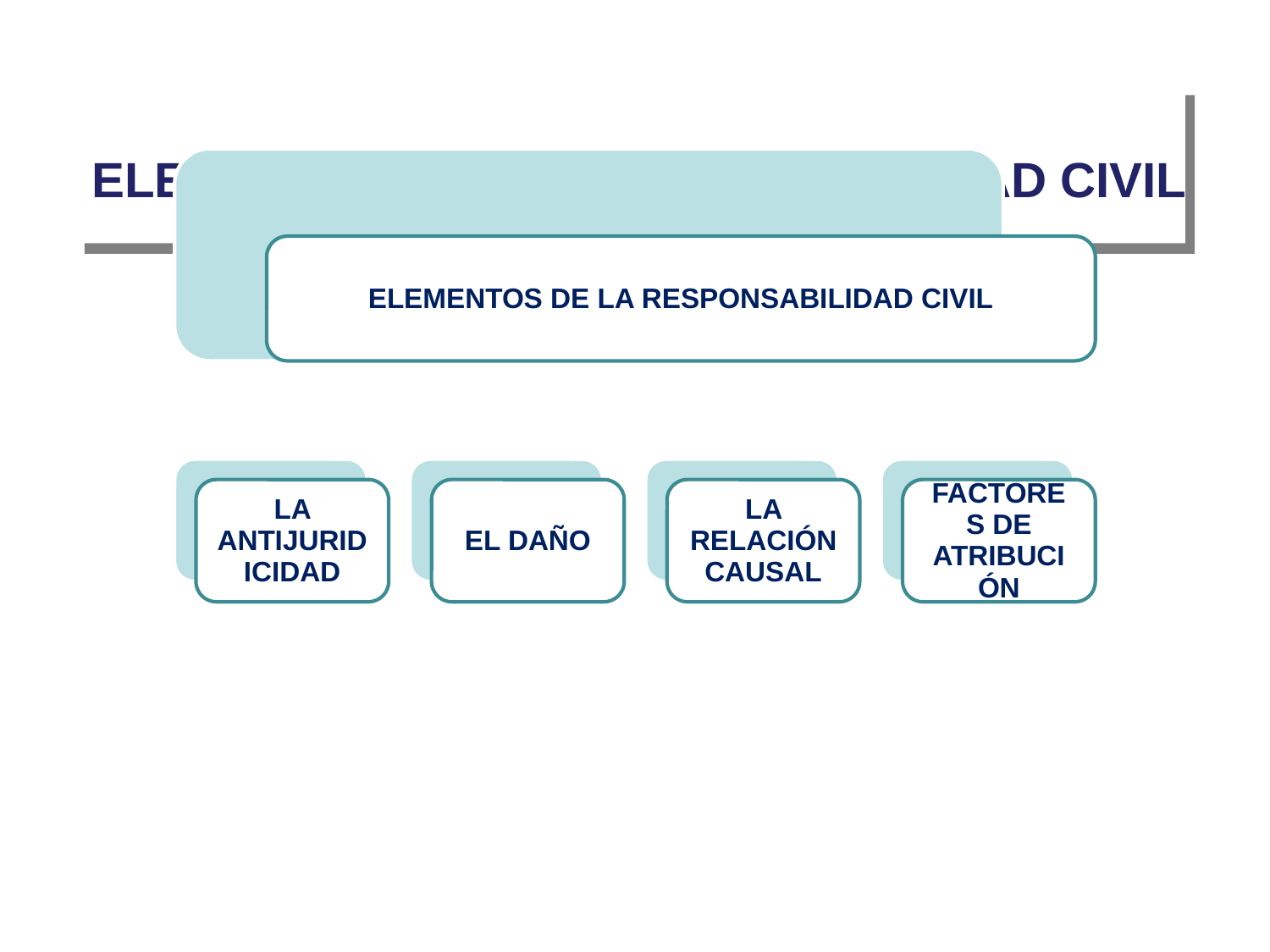

ELEMENTOS DE LA RESPONSABILIDAD CIVIL
ELEMENTOS DE LA RESPONSABILIDAD CIVIL
LA ANTIJURIDICIDAD
EL DAÑO
LA RELACIÓN CAUSAL
FACTORES DE ATRIBUCIÓN